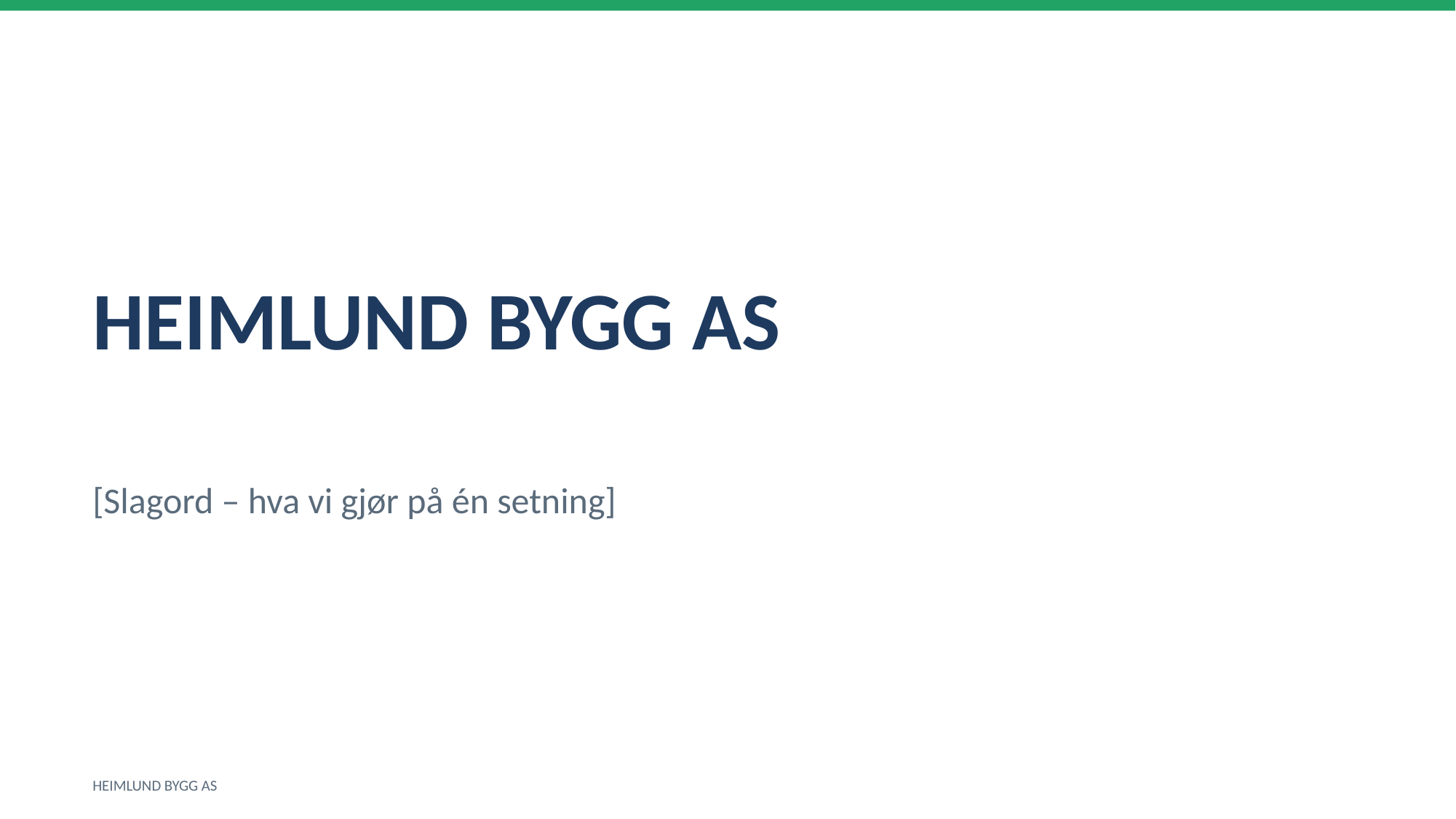

HEIMLUND BYGG AS
[Slagord – hva vi gjør på én setning]
HEIMLUND BYGG AS